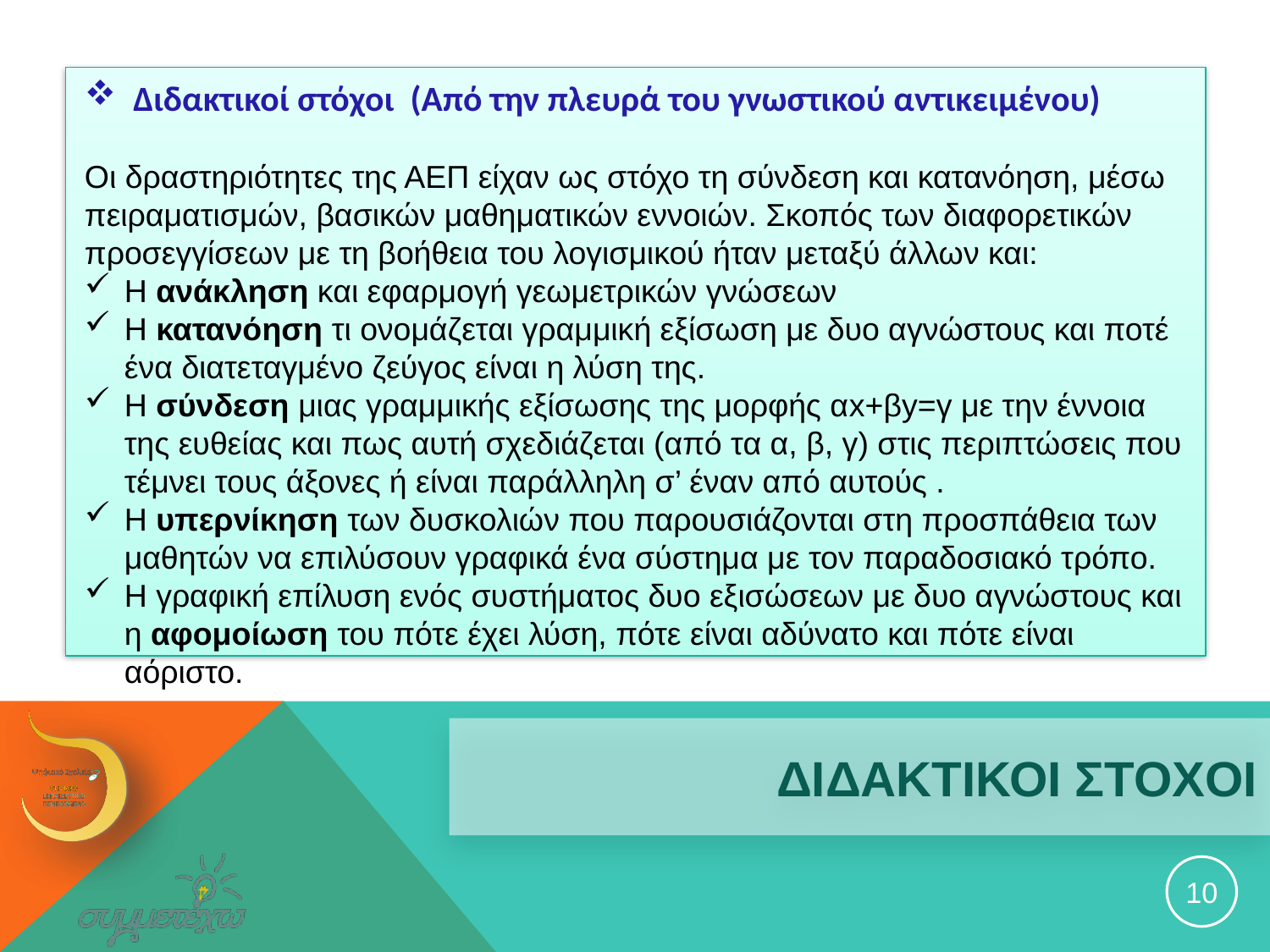

Διδακτικοί στόχοι  (Από την πλευρά του γνωστικού αντικειμένου)

Οι δραστηριότητες της ΑΕΠ είχαν ως στόχο τη σύνδεση και κατανόηση, μέσω πειραματισμών, βασικών μαθηματικών εννοιών. Σκοπός των διαφορετικών προσεγγίσεων με τη βοήθεια του λογισμικού ήταν μεταξύ άλλων και:
Η ανάκληση και εφαρμογή γεωμετρικών γνώσεων
Η κατανόηση τι ονομάζεται γραμμική εξίσωση με δυο αγνώστους και ποτέ ένα διατεταγμένο ζεύγος είναι η λύση της.
Η σύνδεση μιας γραμμικής εξίσωσης της μορφής αx+βy=γ με την έννοια της ευθείας και πως αυτή σχεδιάζεται (από τα α, β, γ) στις περιπτώσεις που τέμνει τους άξονες ή είναι παράλληλη σ’ έναν από αυτούς .
Η υπερνίκηση των δυσκολιών που παρουσιάζονται στη προσπάθεια των μαθητών να επιλύσουν γραφικά ένα σύστημα με τον παραδοσιακό τρόπο.
Η γραφική επίλυση ενός συστήματος δυο εξισώσεων με δυο αγνώστους και η αφομοίωση του πότε έχει λύση, πότε είναι αδύνατο και πότε είναι αόριστο.

# ΔΙΔΑΚΤΙΚΟΙ ΣΤΟΧΟΙ
10